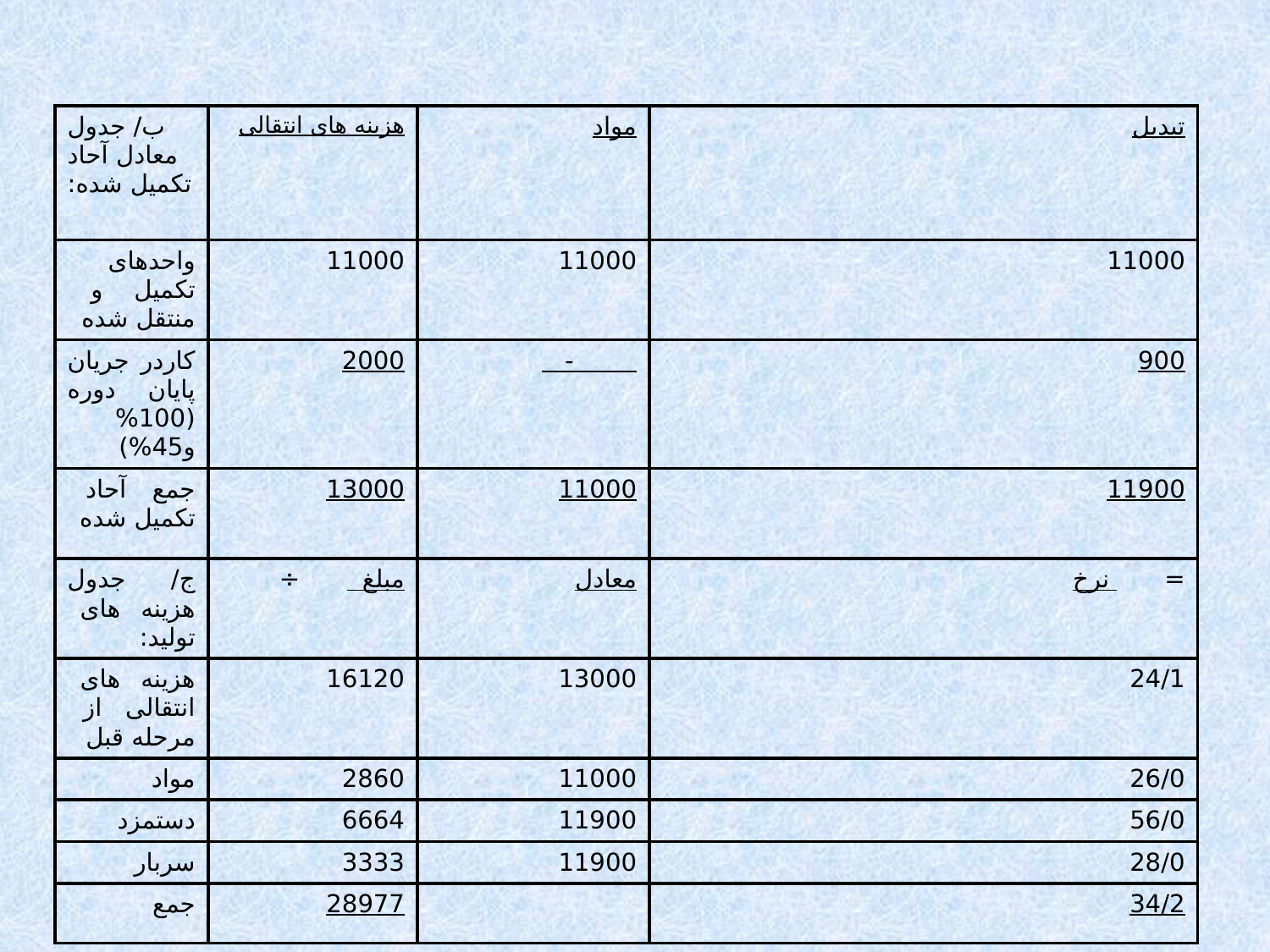

| ب/ جدول معادل آحاد تکمیل شده: | هزینه های انتقالی | مواد | تبدیل |
| --- | --- | --- | --- |
| واحدهای تکمیل و منتقل شده | 11000 | 11000 | 11000 |
| کاردر جریان پایان دوره (100% و45%) | 2000 | - | 900 |
| جمع آحاد تکمیل شده | 13000 | 11000 | 11900 |
| ج/ جدول هزینه های تولید: | مبلغ ÷ | معادل | = نرخ |
| هزینه های انتقالی از مرحله قبل | 16120 | 13000 | 24/1 |
| مواد | 2860 | 11000 | 26/0 |
| دستمزد | 6664 | 11900 | 56/0 |
| سربار | 3333 | 11900 | 28/0 |
| جمع | 28977 |  | 34/2 |